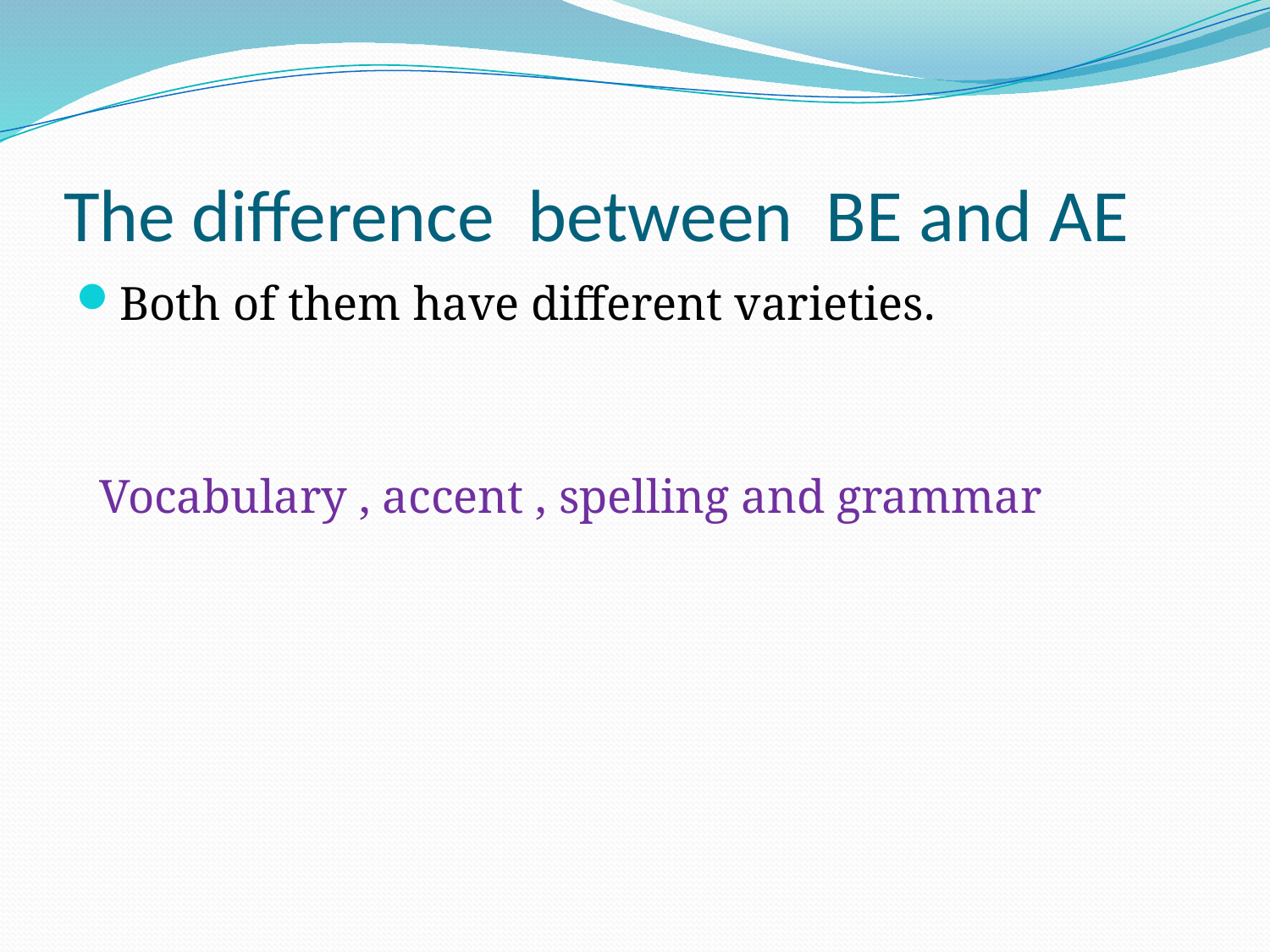

# The difference  between  BE and AE
Both of them have different varieties.

  Vocabulary , accent , spelling and grammar